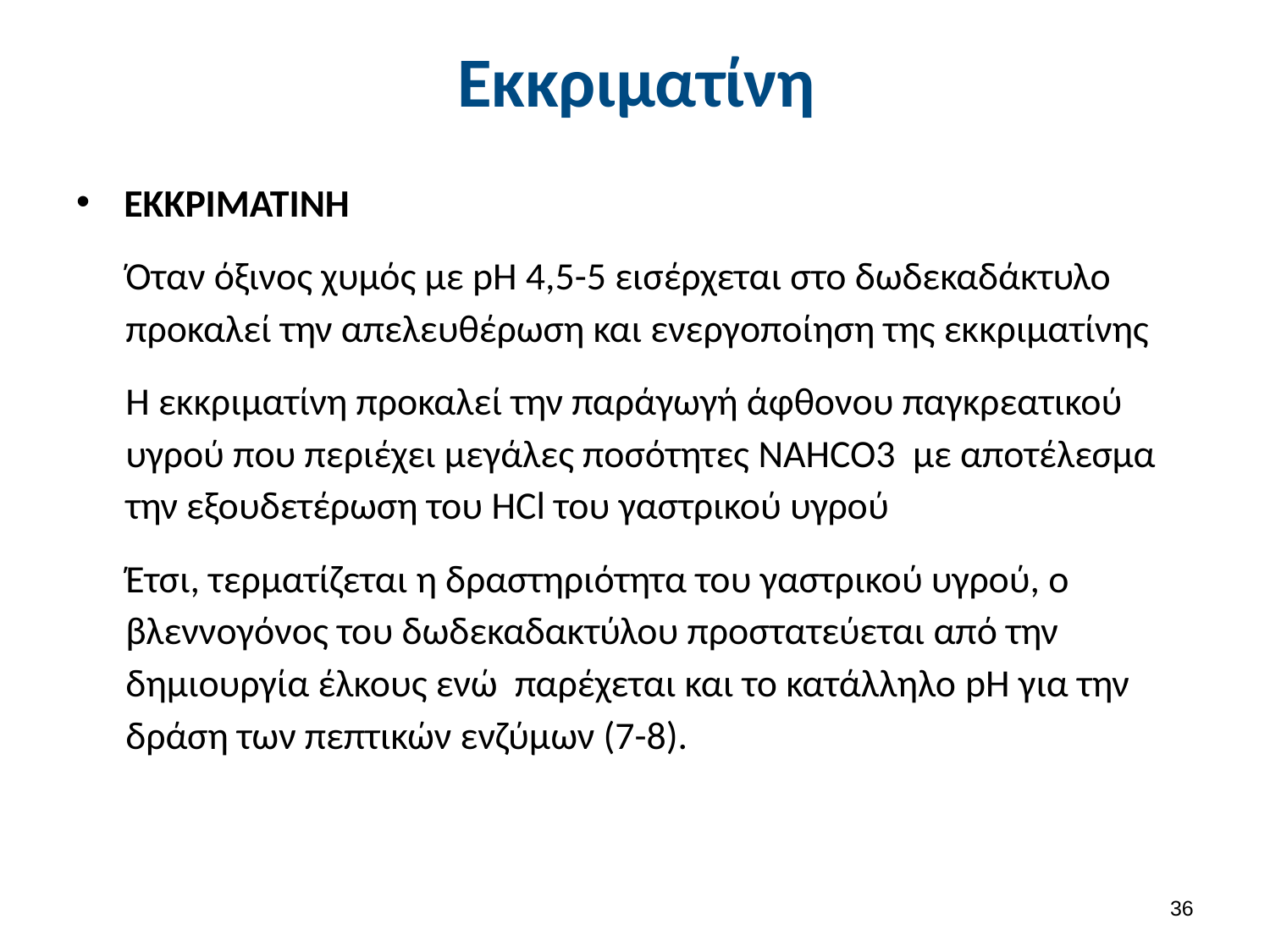

# Εκκριματίνη
ΕΚΚΡΙΜΑΤΙΝΗ
Όταν όξινος χυμός με pH 4,5-5 εισέρχεται στο δωδεκαδάκτυλο προκαλεί την απελευθέρωση και ενεργοποίηση της εκκριματίνης
Η εκκριματίνη προκαλεί την παράγωγή άφθονου παγκρεατικού υγρού που περιέχει μεγάλες ποσότητες NAHCO3  με αποτέλεσμα την εξουδετέρωση του HCl του γαστρικού υγρού
Έτσι, τερματίζεται η δραστηριότητα του γαστρικού υγρού, ο βλεννογόνος του δωδεκαδακτύλου προστατεύεται από την δημιουργία έλκους ενώ  παρέχεται και το κατάλληλο pH για την δράση των πεπτικών ενζύμων (7-8).
36